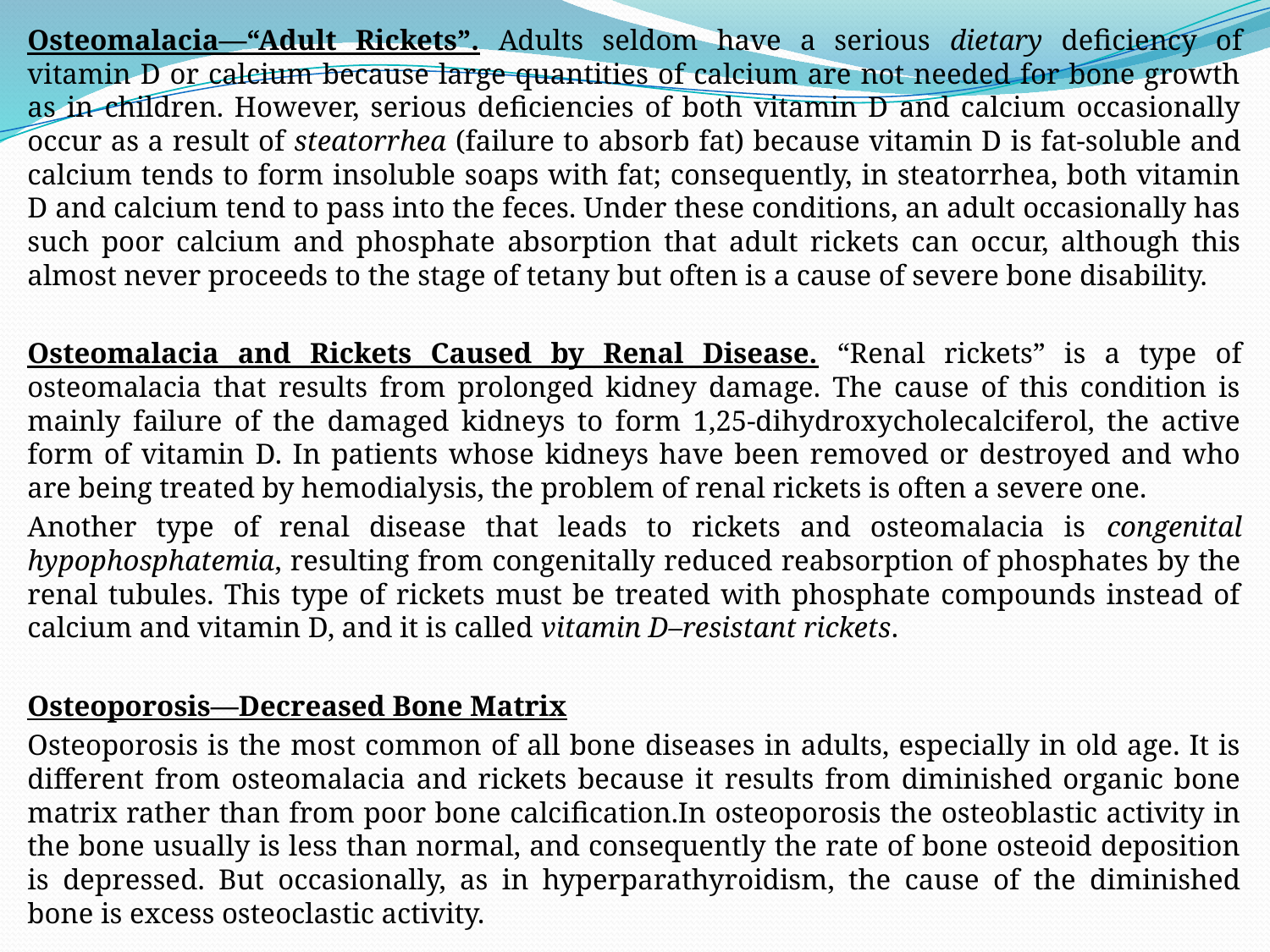

Osteomalacia—“Adult Rickets”. Adults seldom have a serious dietary deficiency of vitamin D or calcium because large quantities of calcium are not needed for bone growth as in children. However, serious deficiencies of both vitamin D and calcium occasionally occur as a result of steatorrhea (failure to absorb fat) because vitamin D is fat-soluble and calcium tends to form insoluble soaps with fat; consequently, in steatorrhea, both vitamin D and calcium tend to pass into the feces. Under these conditions, an adult occasionally has such poor calcium and phosphate absorption that adult rickets can occur, although this almost never proceeds to the stage of tetany but often is a cause of severe bone disability.

Osteomalacia and Rickets Caused by Renal Disease. “Renal rickets” is a type of osteomalacia that results from prolonged kidney damage. The cause of this condition is mainly failure of the damaged kidneys to form 1,25-dihydroxycholecalciferol, the active form of vitamin D. In patients whose kidneys have been removed or destroyed and who are being treated by hemodialysis, the problem of renal rickets is often a severe one.
Another type of renal disease that leads to rickets and osteomalacia is congenital hypophosphatemia, resulting from congenitally reduced reabsorption of phosphates by the renal tubules. This type of rickets must be treated with phosphate compounds instead of calcium and vitamin D, and it is called vitamin D–resistant rickets.

Osteoporosis—Decreased Bone Matrix
Osteoporosis is the most common of all bone diseases in adults, especially in old age. It is different from osteomalacia and rickets because it results from diminished organic bone matrix rather than from poor bone calcification.In osteoporosis the osteoblastic activity in the bone usually is less than normal, and consequently the rate of bone osteoid deposition is depressed. But occasionally, as in hyperparathyroidism, the cause of the diminished bone is excess osteoclastic activity.